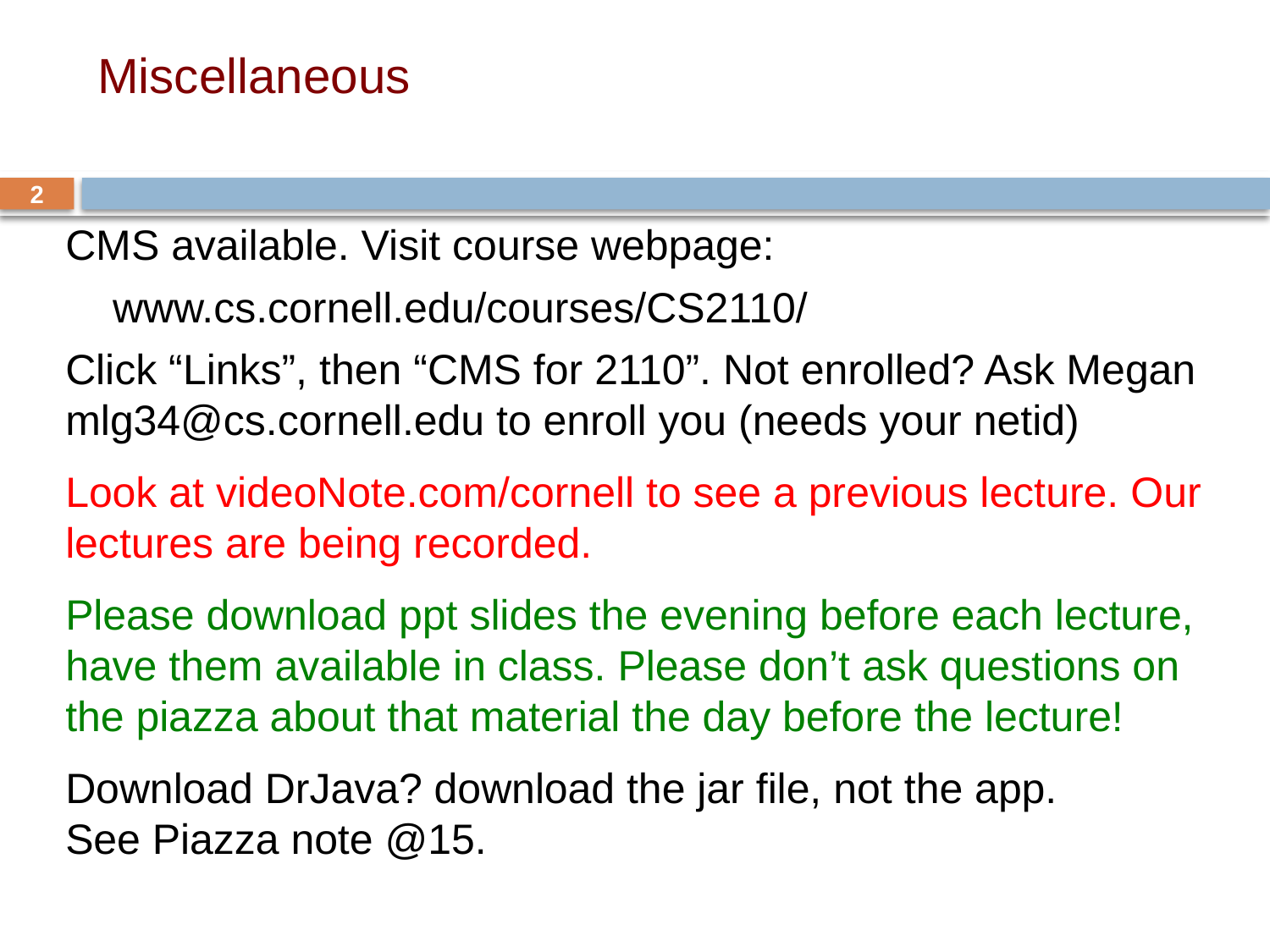

# Miscellaneous
2
CMS available. Visit course webpage:
    www.cs.cornell.edu/courses/CS2110/
Click “Links”, then “CMS for 2110”. Not enrolled? Ask Megan mlg34@cs.cornell.edu to enroll you (needs your netid)
Look at videoNote.com/cornell to see a previous lecture. Our lectures are being recorded.
Please download ppt slides the evening before each lecture, have them available in class. Please don’t ask questions on the piazza about that material the day before the lecture!
Download DrJava? download the jar file, not the app.
See Piazza note @15.